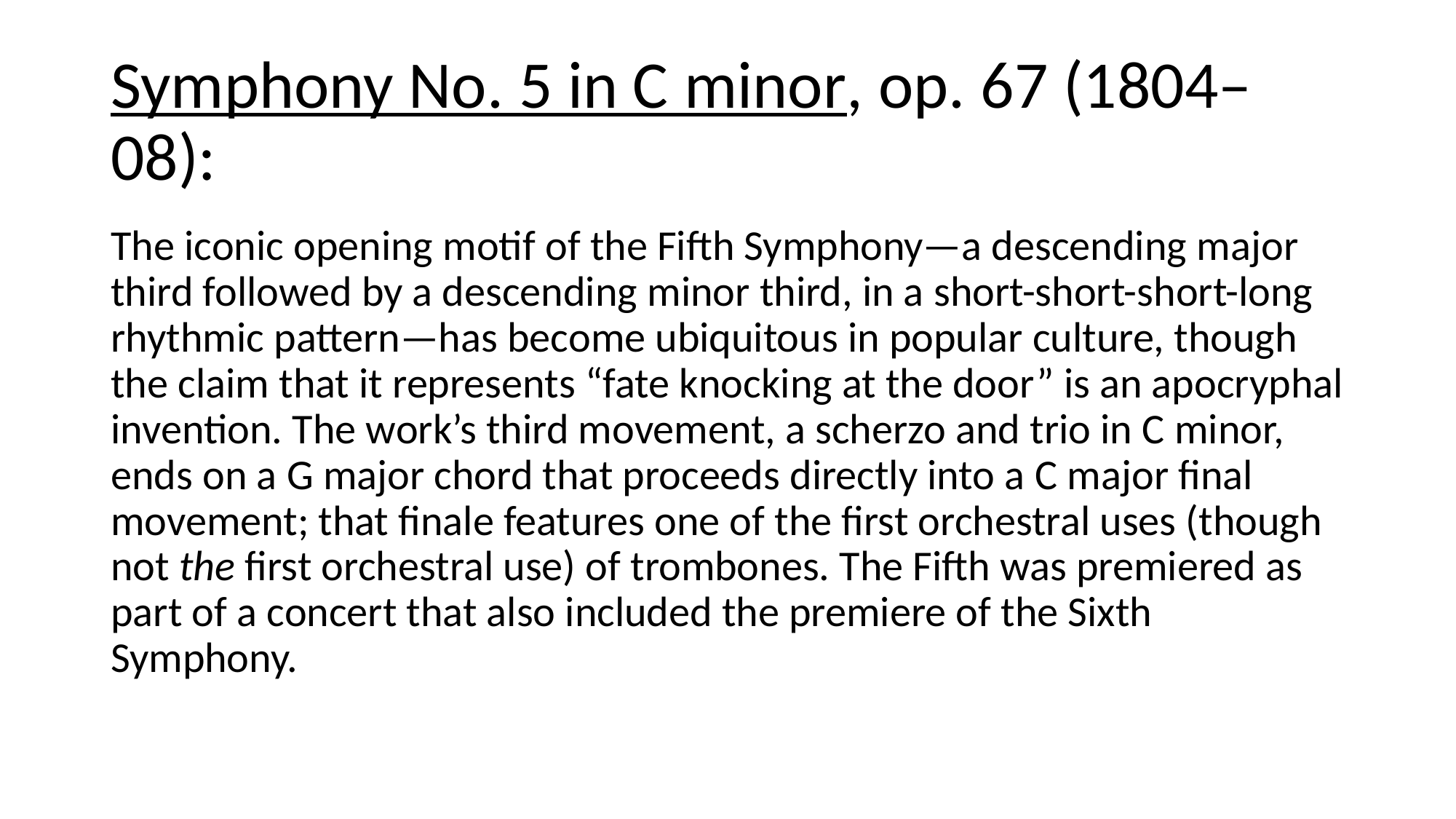

# Symphony No. 5 in C minor, op. 67 (1804–08):
The iconic opening motif of the Fifth Symphony—a descending major third followed by a descending minor third, in a short-short-short-long rhythmic pattern—has become ubiquitous in popular culture, though the claim that it represents “fate knocking at the door” is an apocryphal invention. The work’s third movement, a scherzo and trio in C minor, ends on a G major chord that proceeds directly into a C major final movement; that finale features one of the first orchestral uses (though not the first orchestral use) of trombones. The Fifth was premiered as part of a concert that also included the premiere of the Sixth Symphony.